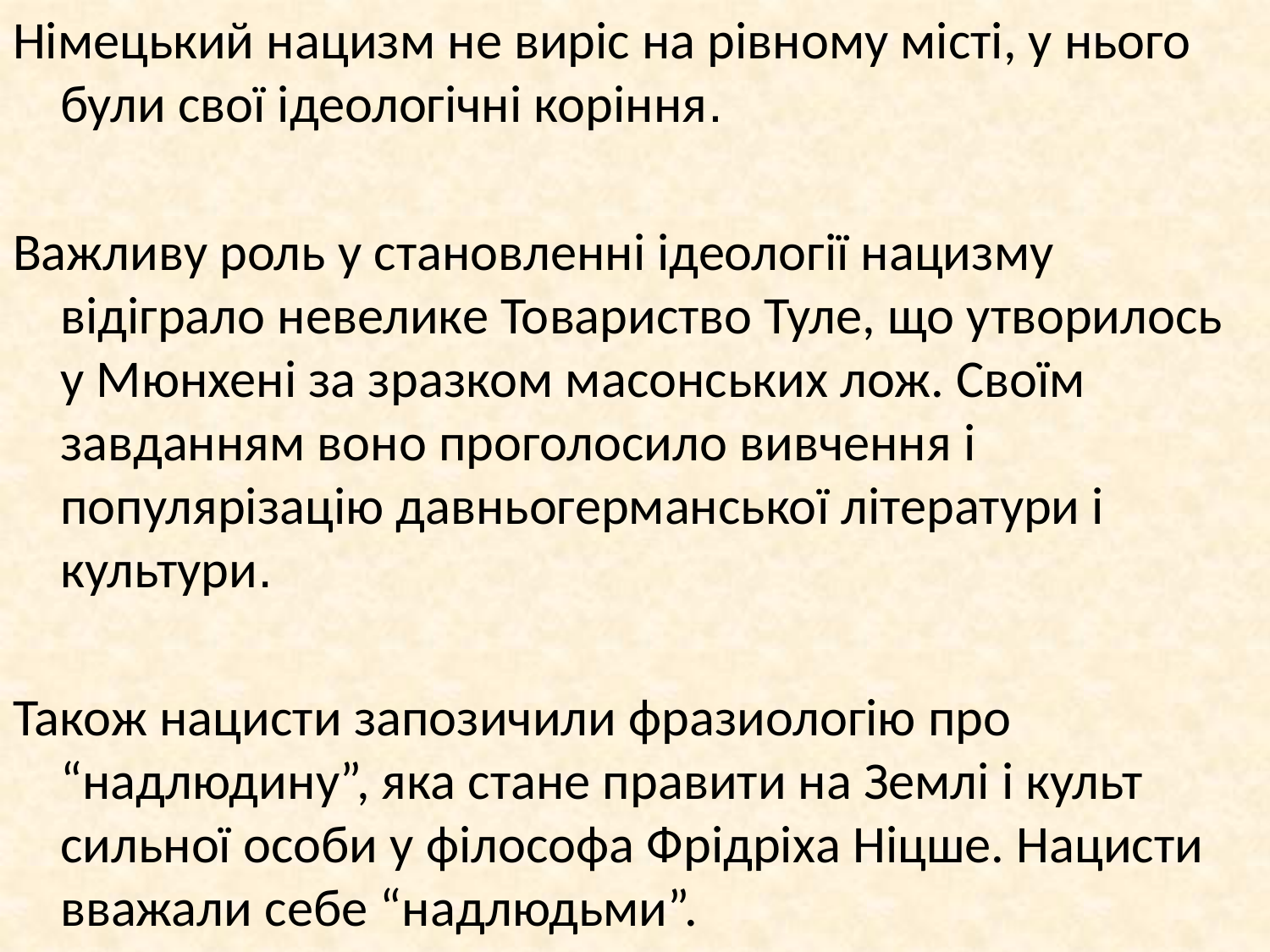

Німецький нацизм не виріс на рівному місті, у нього були свої ідеологічні коріння.

Важливу роль у становленні ідеології нацизму відіграло невелике Товариство Туле, що утворилось у Мюнхені за зразком масонських лож. Своїм завданням воно проголосило вивчення і популярізацію давньогерманської літератури і культури.

Також нацисти запозичили фразиологію про “надлюдину”, яка стане правити на Землі і культ сильної особи у філософа Фрідріха Ніцше. Нацисти вважали себе “надлюдьми”.